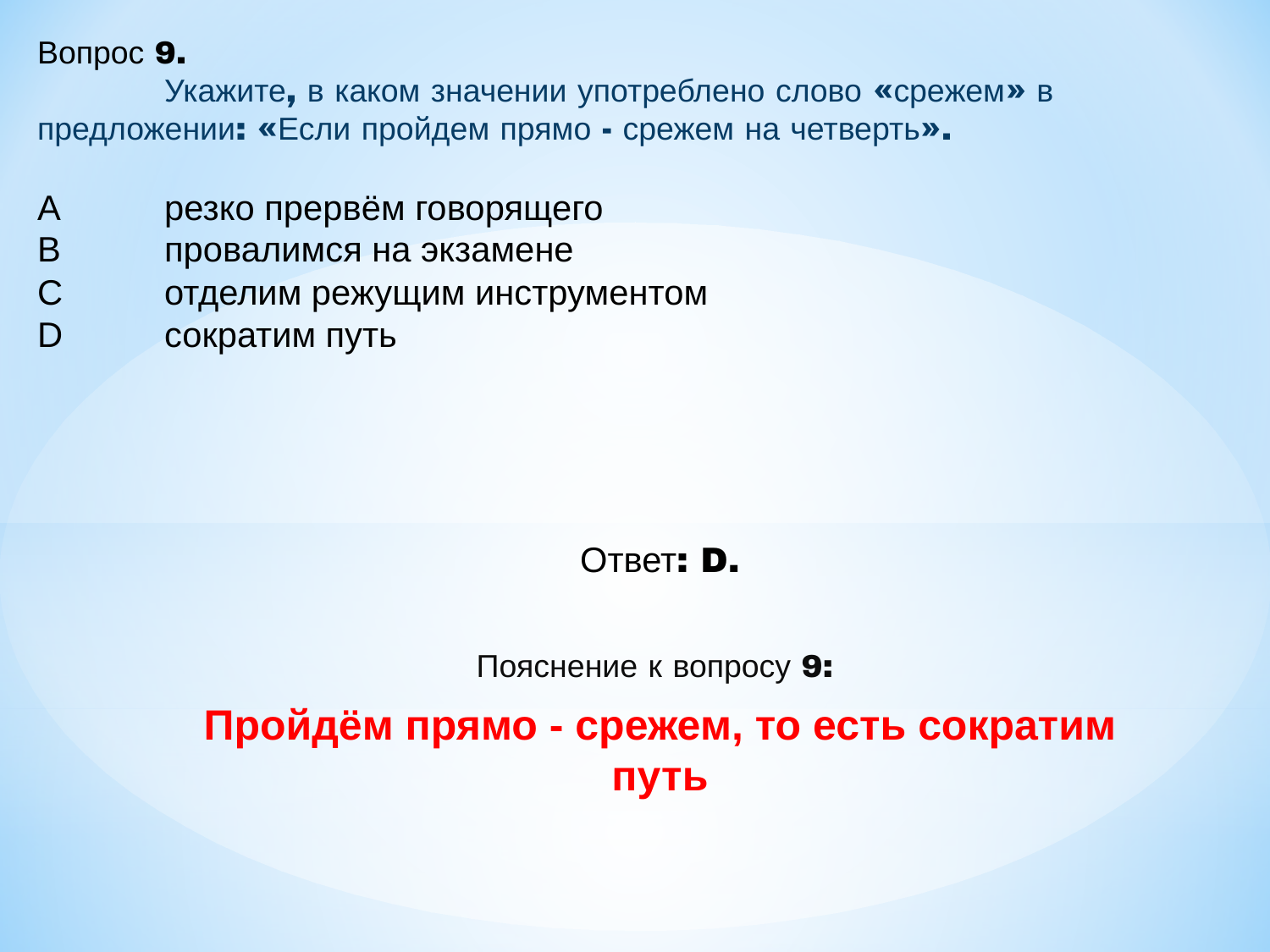

Вопрос 9.
	Укажите, в каком значении употреблено слово «срежем» в предложении: «Если пройдем прямо - срежем на четверть».

A	резко прервём говорящего
B	провалимся на экзамене
C	отделим режущим инструментом
D	сократим путь

#

Ответ: D.

Пояснение к вопросу 9:
Пройдём прямо - срежем, то есть сократим путь